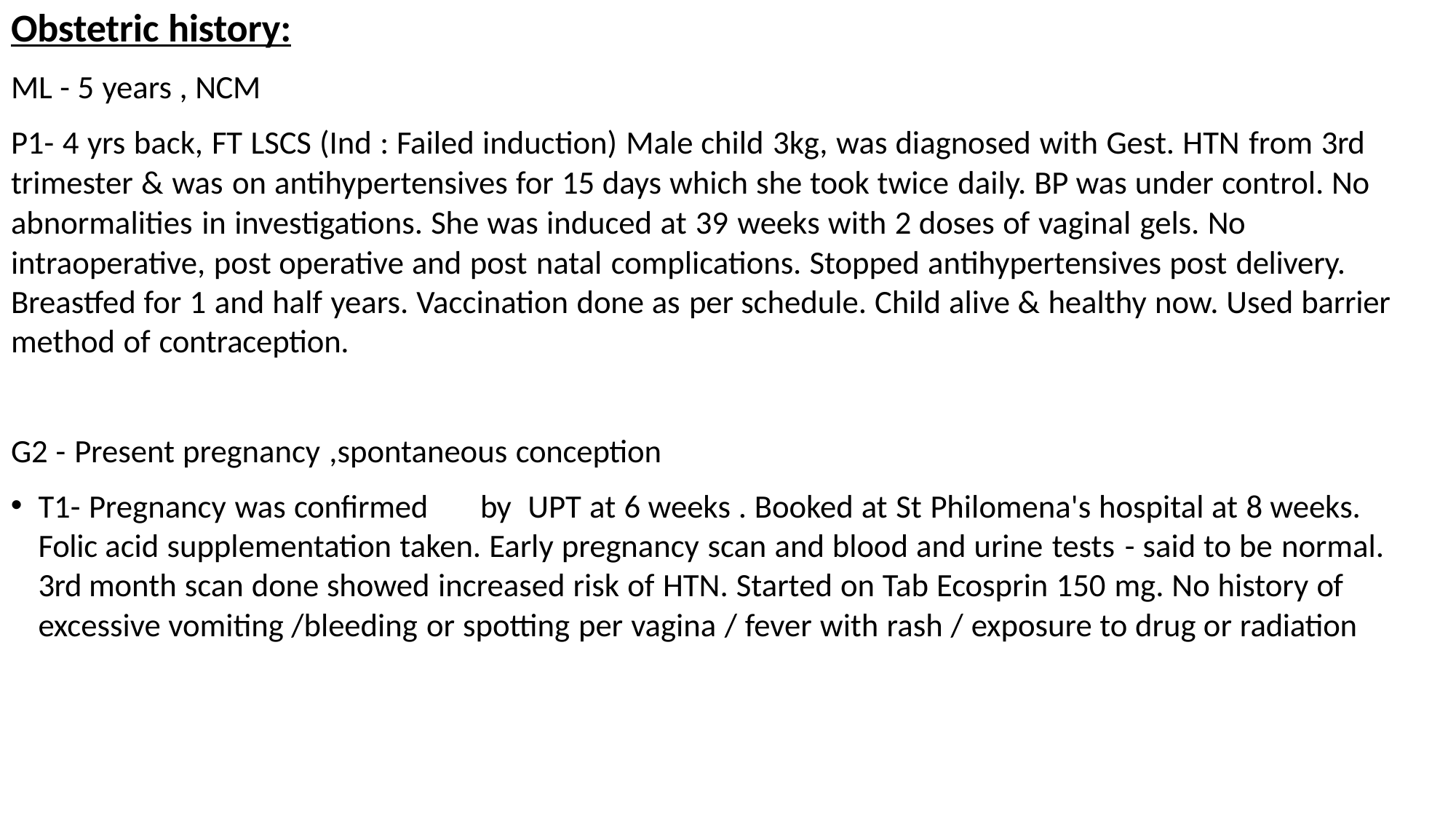

# Obstetric history:
ML - 5 years , NCM
P1- 4 yrs back, FT LSCS (Ind : Failed induction) Male child 3kg, was diagnosed with Gest. HTN from 3rd trimester & was on antihypertensives for 15 days which she took twice daily. BP was under control. No abnormalities in investigations. She was induced at 39 weeks with 2 doses of vaginal gels. No intraoperative, post operative and post natal complications. Stopped antihypertensives post delivery.
Breastfed for 1 and half years. Vaccination done as per schedule. Child alive & healthy now. Used barrier method of contraception.

G2 - Present pregnancy ,spontaneous conception
T1- Pregnancy was confirmed	by	UPT at 6 weeks . Booked at St Philomena's hospital at 8 weeks. Folic acid supplementation taken. Early pregnancy scan and blood and urine tests - said to be normal. 3rd month scan done showed increased risk of HTN. Started on Tab Ecosprin 150 mg. No history of excessive vomiting /bleeding or spotting per vagina / fever with rash / exposure to drug or radiation